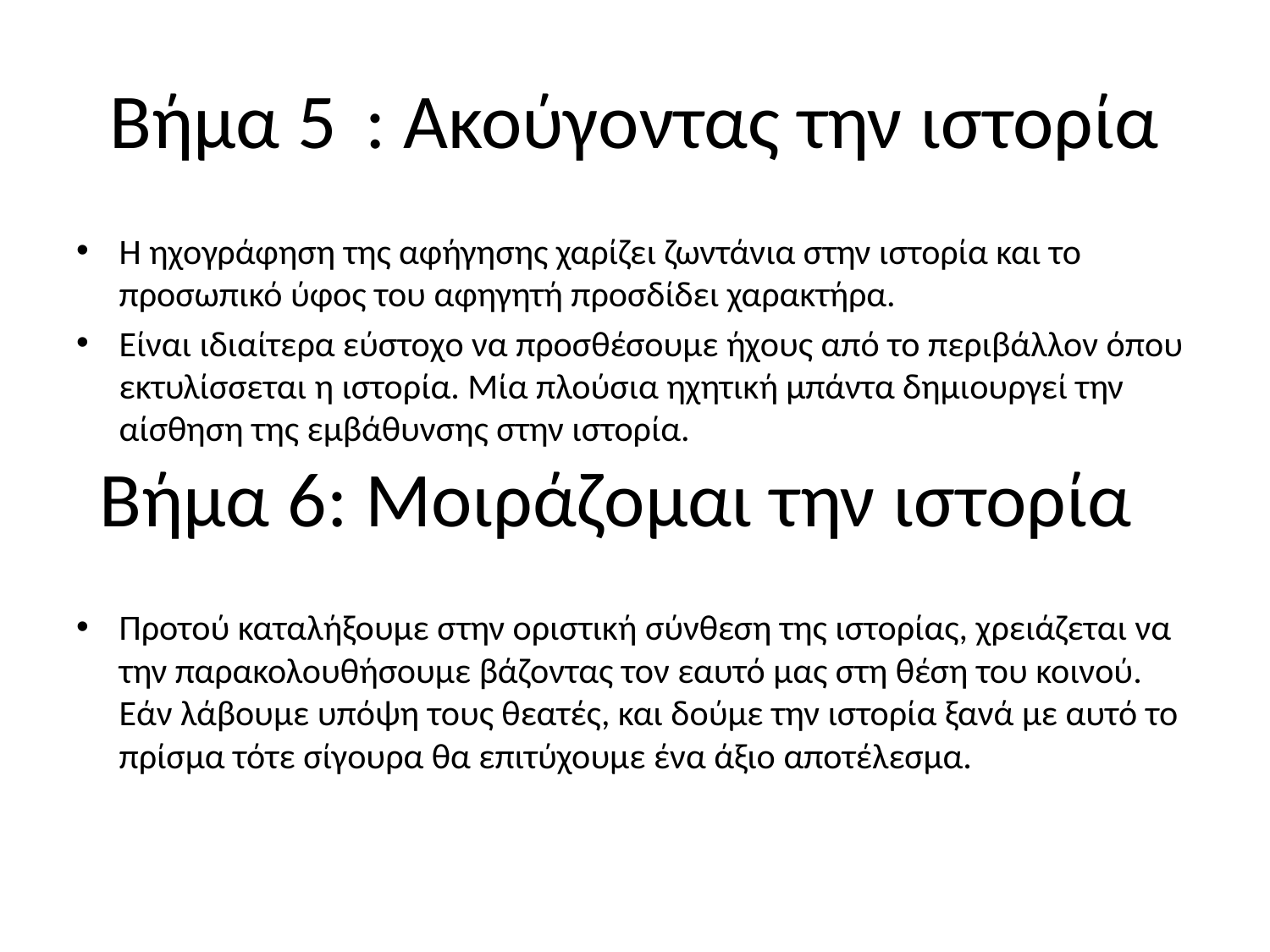

# Βήμα 5  : Ακούγοντας την ιστορία
Η ηχογράφηση της αφήγησης χαρίζει ζωντάνια στην ιστορία και το προσωπικό ύφος του αφηγητή προσδίδει χαρακτήρα.
Είναι ιδιαίτερα εύστοχο να προσθέσουμε ήχους από το περιβάλλον όπου εκτυλίσσεται η ιστορία. Μία πλούσια ηχητική μπάντα δημιουργεί την αίσθηση της εμβάθυνσης στην ιστορία.

Προτού καταλήξουμε στην οριστική σύνθεση της ιστορίας, χρειάζεται να την παρακολουθήσουμε βάζοντας τον εαυτό μας στη θέση του κοινού. Εάν λάβουμε υπόψη τους θεατές, και δούμε την ιστορία ξανά με αυτό το πρίσμα τότε σίγουρα θα επιτύχουμε ένα άξιο αποτέλεσμα.

Βήμα 6: Μοιράζομαι την ιστορία